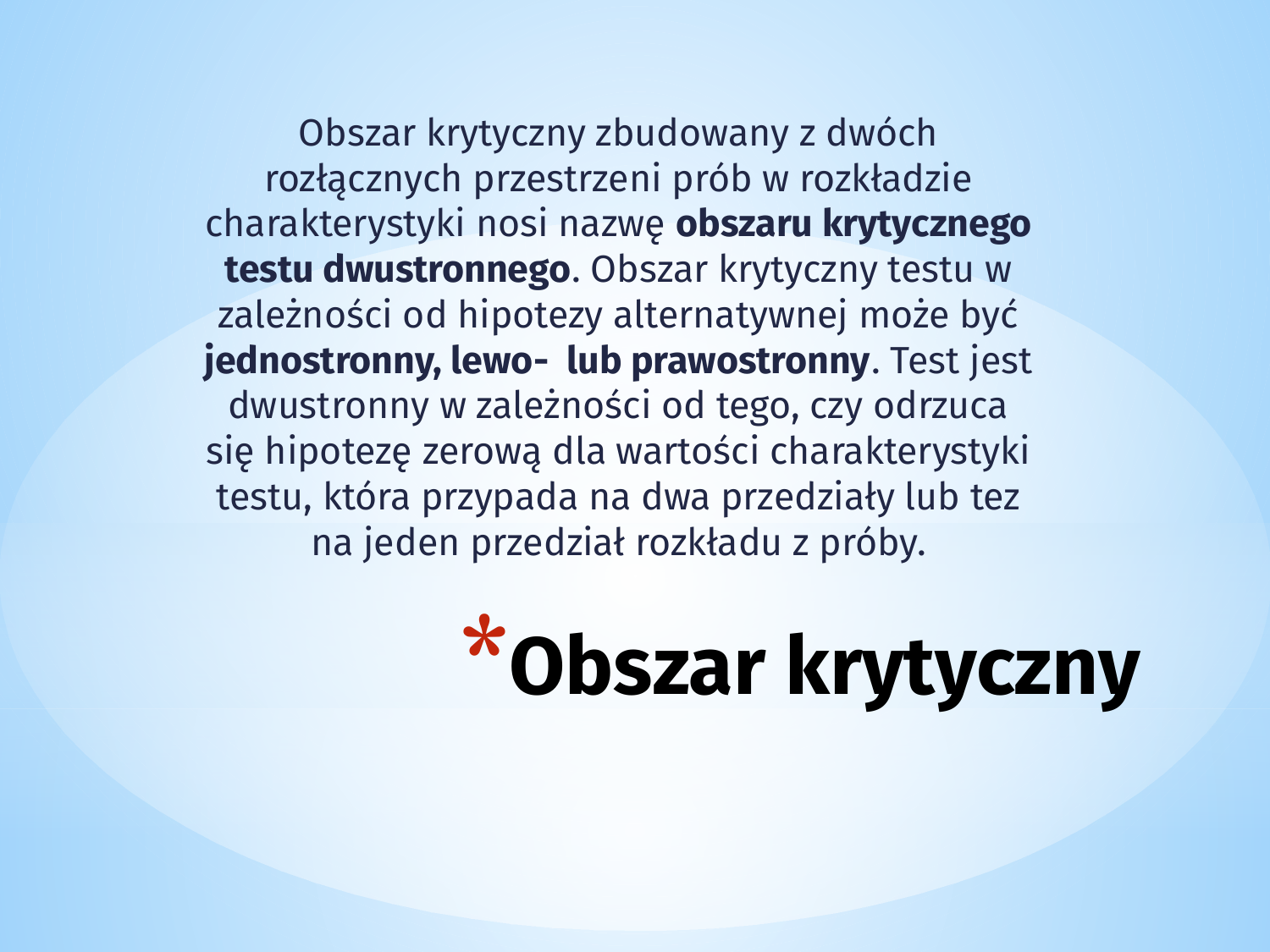

Obszar krytyczny zbudowany z dwóch rozłącznych przestrzeni prób w rozkładzie charakterystyki nosi nazwę obszaru krytycznego testu dwustronnego. Obszar krytyczny testu w zależności od hipotezy alternatywnej może być jednostronny, lewo-  lub prawostronny. Test jest dwustronny w zależności od tego, czy odrzuca się hipotezę zerową dla wartości charakterystyki testu, która przypada na dwa przedziały lub tez na jeden przedział rozkładu z próby.
# Obszar krytyczny